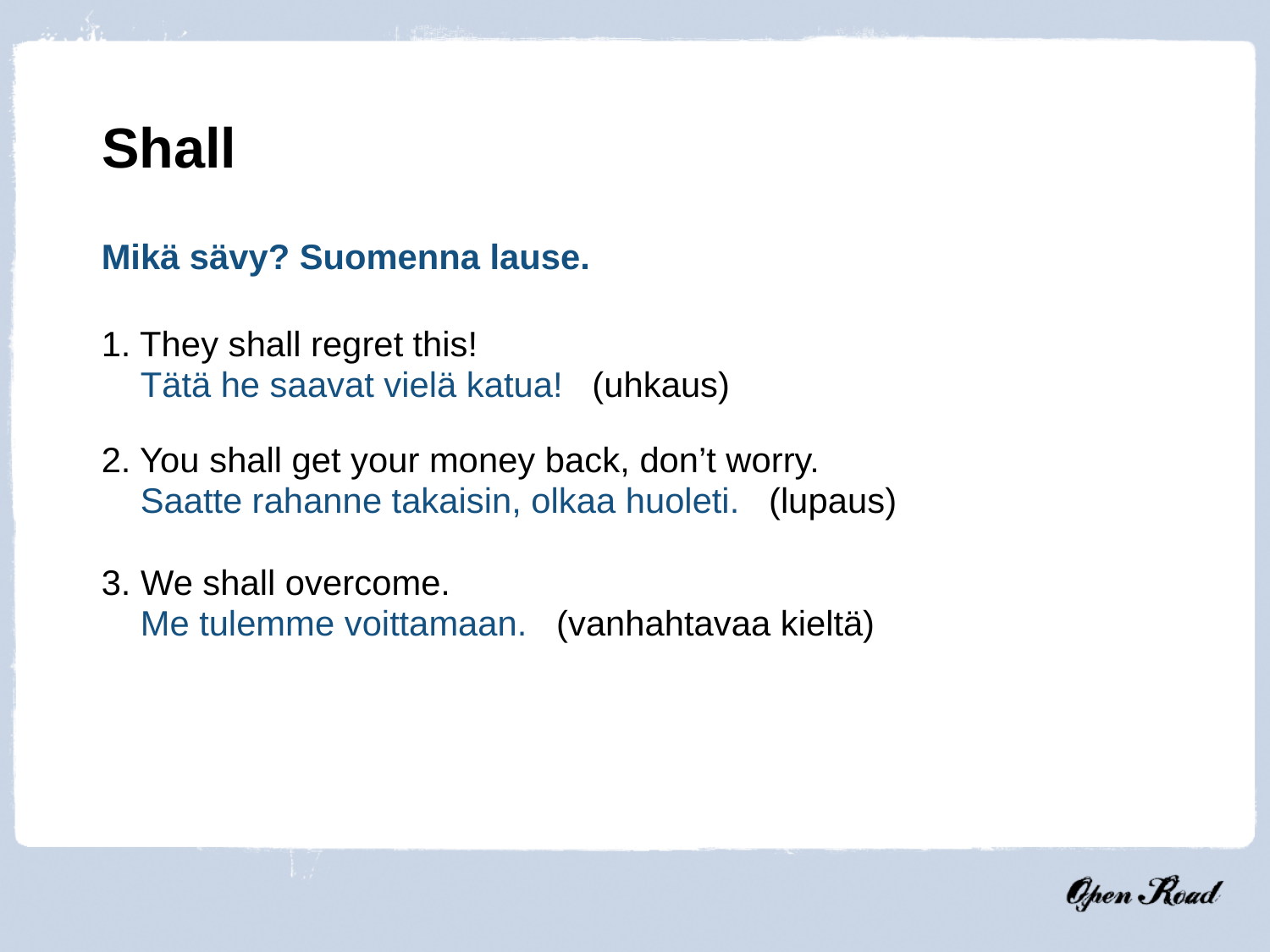

Shall
Mikä sävy? Suomenna lause.

1. They shall regret this!
    Tätä he saavat vielä katua!   (uhkaus)
2. You shall get your money back, don’t worry.
    Saatte rahanne takaisin, olkaa huoleti.   (lupaus)

3. We shall overcome.
    Me tulemme voittamaan.   (vanhahtavaa kieltä)
21